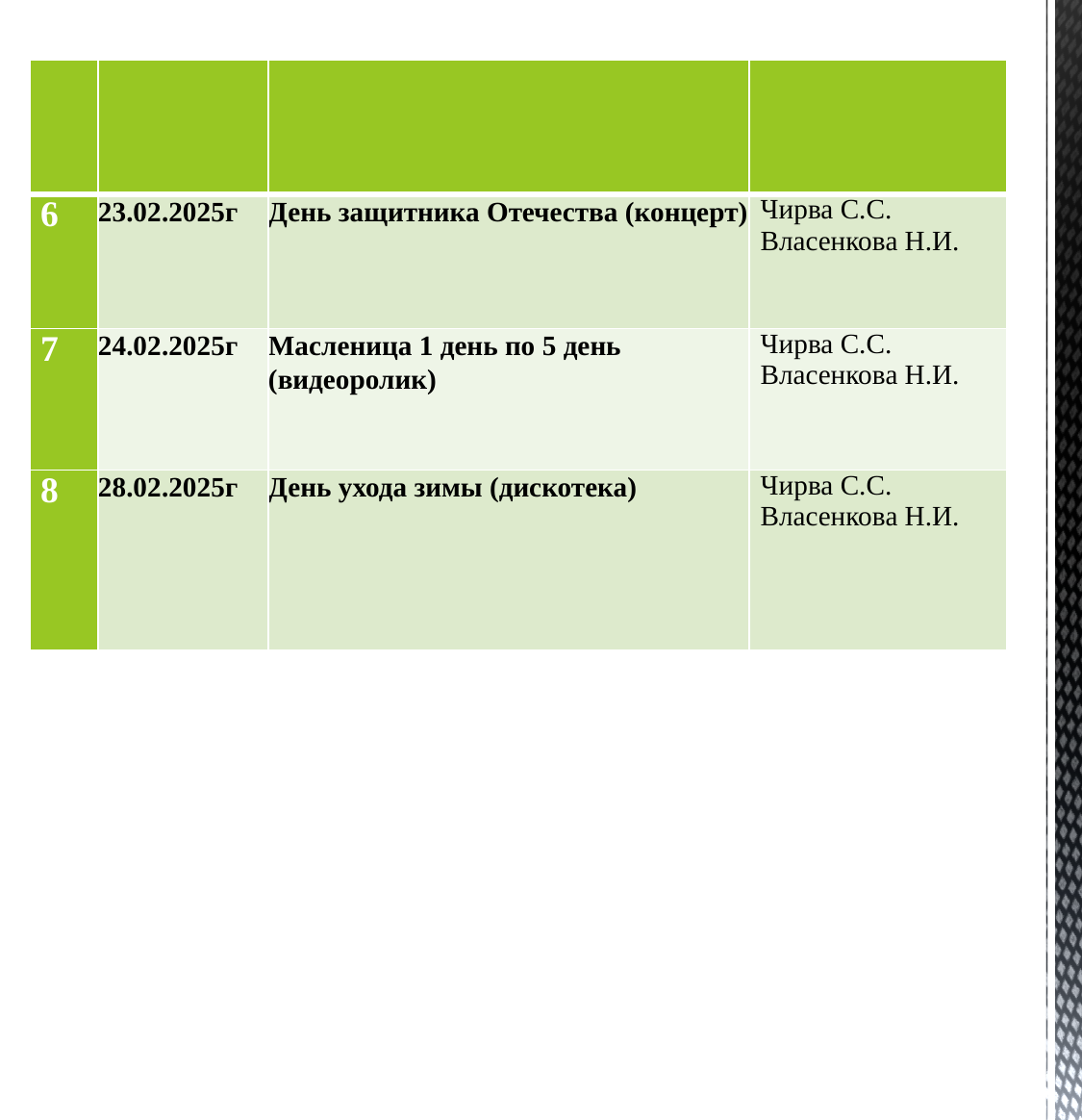

|  |  |  |  |
| --- | --- | --- | --- |
| 6 | 23.02.2025г | День защитника Отечества (концерт) | Чирва С.С. Власенкова Н.И. |
| 7 | 24.02.2025г | Масленица 1 день по 5 день (видеоролик) | Чирва С.С. Власенкова Н.И. |
| 8 | 28.02.2025г | День ухода зимы (дискотека) | Чирва С.С. Власенкова Н.И. |